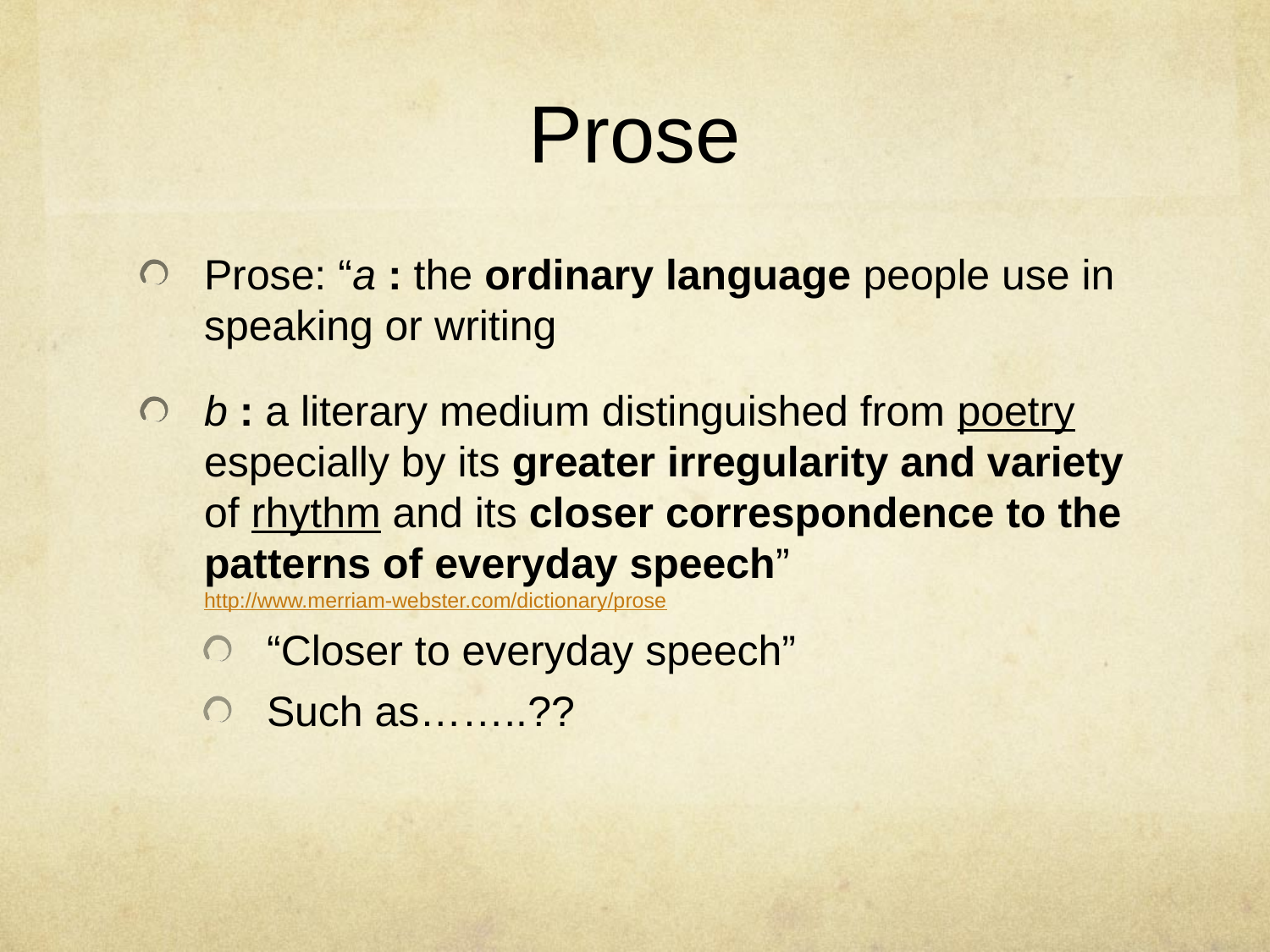

# Prose
Prose: “a : the ordinary language people use in speaking or writing
b : a literary medium distinguished from poetry especially by its greater irregularity and variety of rhythm and its closer correspondence to the patterns of everyday speech”  http://www.merriam-webster.com/dictionary/prose
“Closer to everyday speech”
Such as……..??